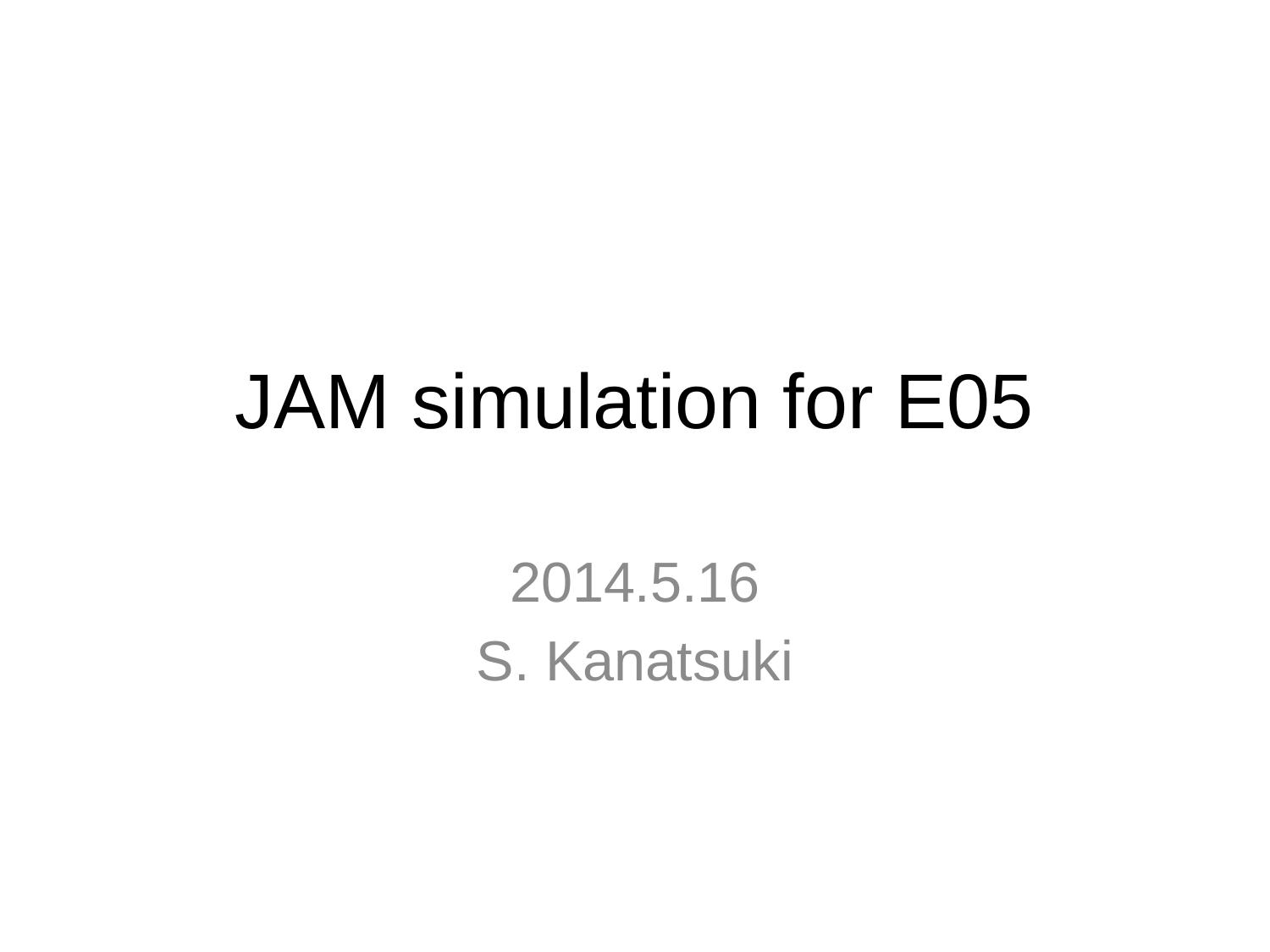

# JAM simulation for E05
2014.5.16
S. Kanatsuki